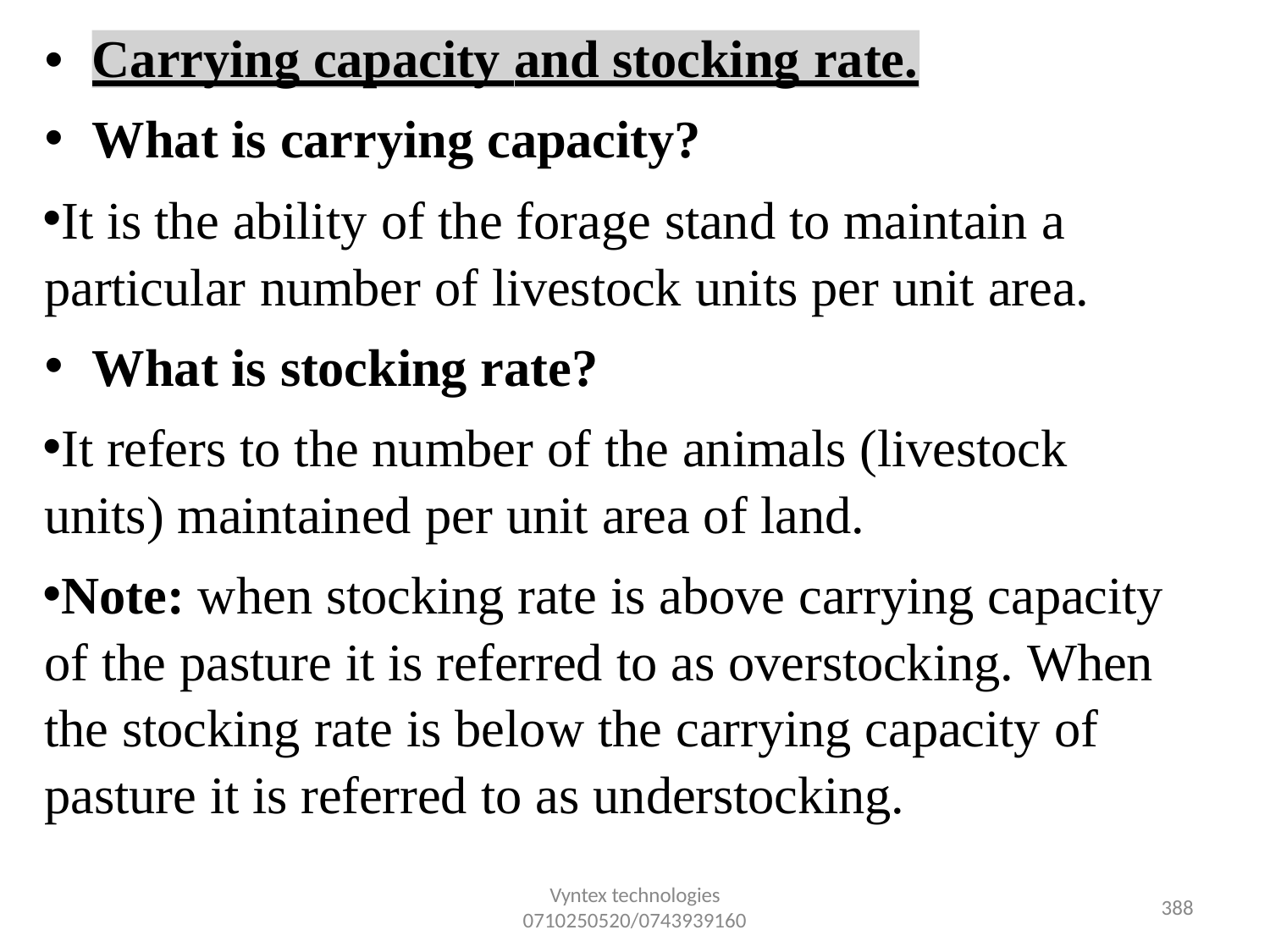

•
Carrying capacity and stocking rate.
What is carrying capacity?
It is the ability of the forage stand to maintain a  particular number of livestock units per unit area.
What is stocking rate?
It refers to the number of the animals (livestock  units) maintained per unit area of land.
Note: when stocking rate is above carrying capacity  of the pasture it is referred to as overstocking. When  the stocking rate is below the carrying capacity of  pasture it is referred to as understocking.
Vyntex technologies
0710250520/0743939160
388